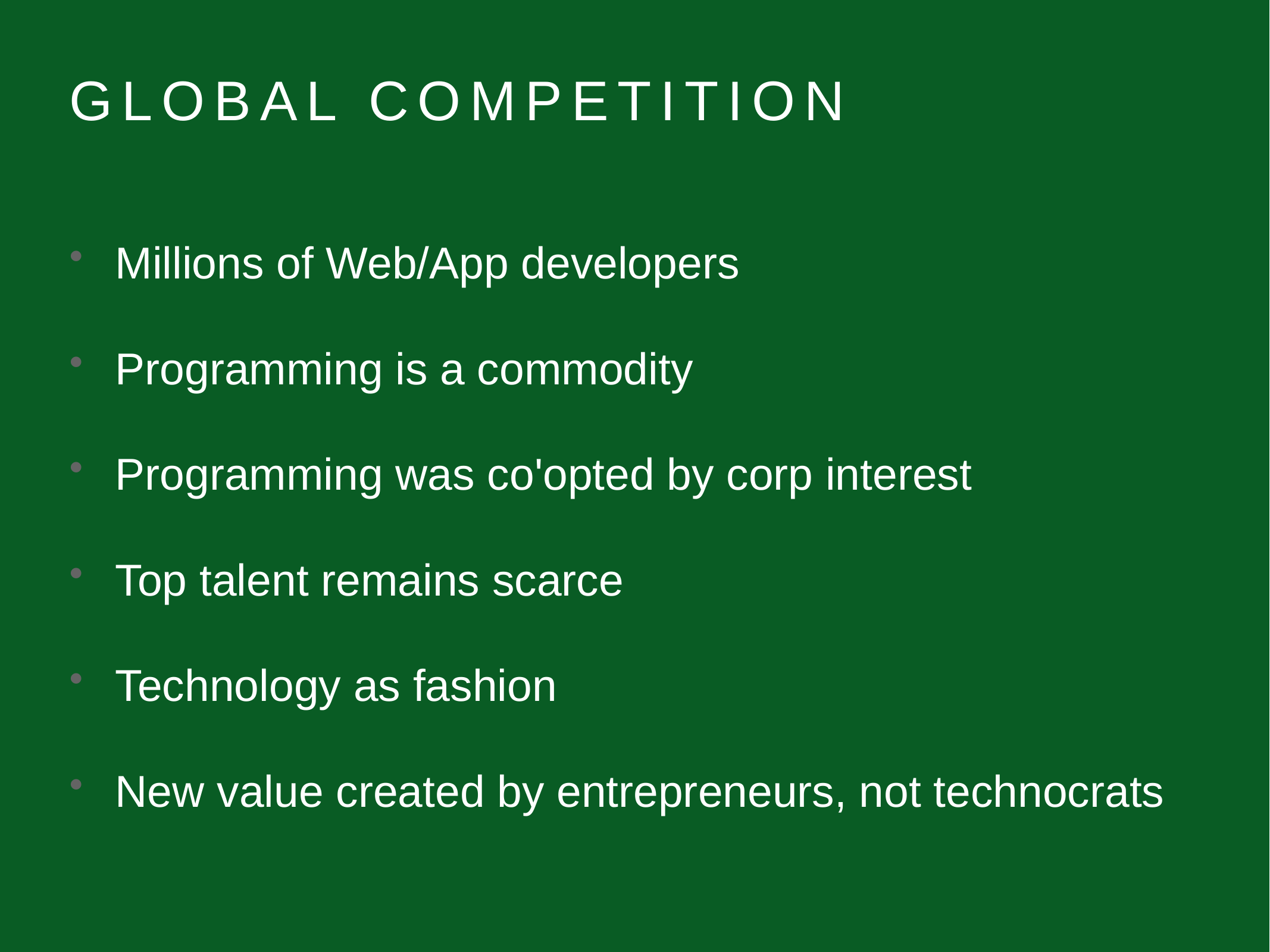

# Global Competition
Millions of Web/App developers
Programming is a commodity
Programming was co'opted by corp interest
Top talent remains scarce
Technology as fashion
New value created by entrepreneurs, not technocrats